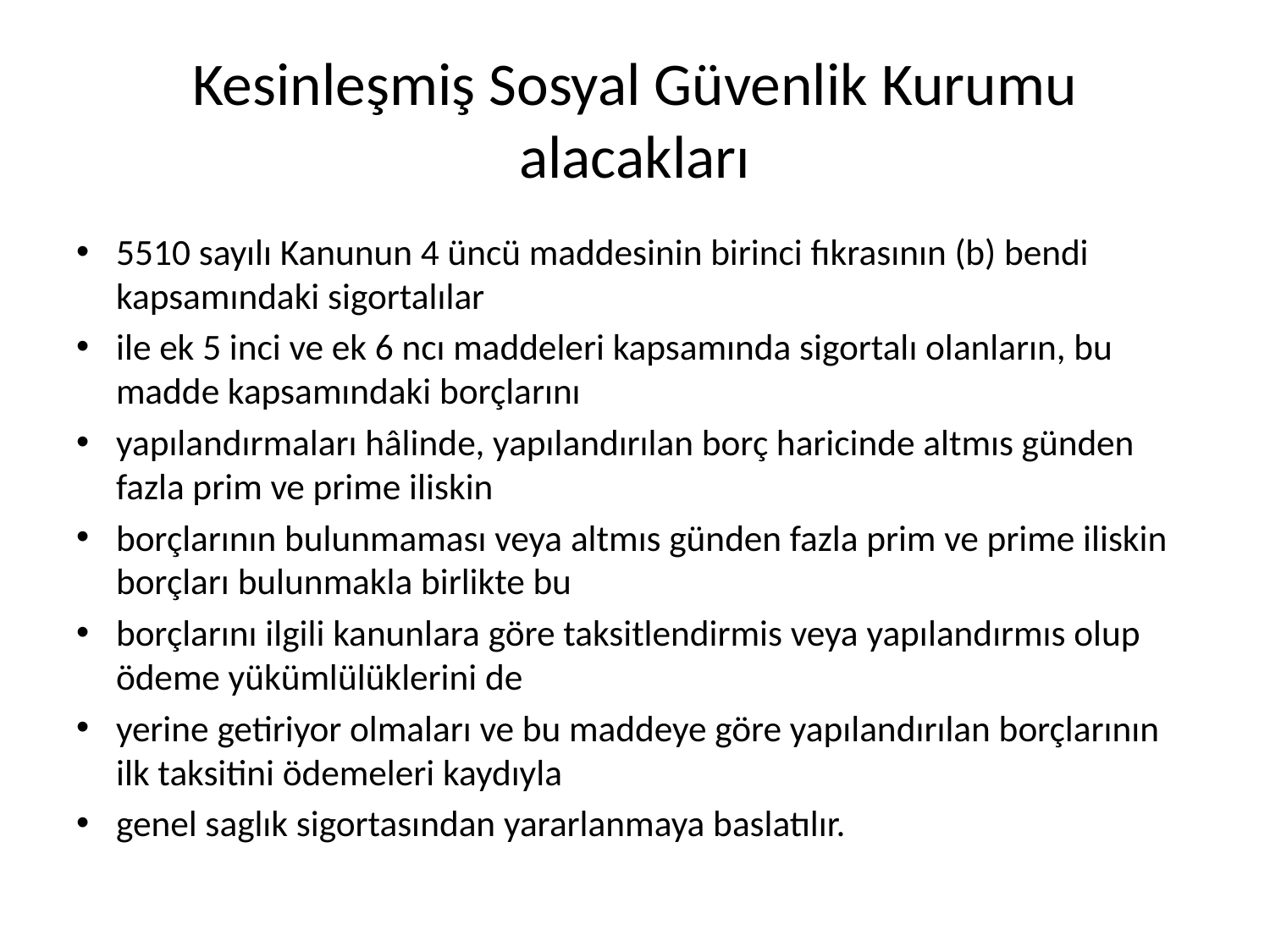

# Kesinleşmiş Sosyal Güvenlik Kurumu alacakları
5510 sayılı Kanunun 4 üncü maddesinin birinci fıkrasının (b) bendi kapsamındaki sigortalılar
ile ek 5 inci ve ek 6 ncı maddeleri kapsamında sigortalı olanların, bu madde kapsamındaki borçlarını
yapılandırmaları hâlinde, yapılandırılan borç haricinde altmıs günden fazla prim ve prime iliskin
borçlarının bulunmaması veya altmıs günden fazla prim ve prime iliskin borçları bulunmakla birlikte bu
borçlarını ilgili kanunlara göre taksitlendirmis veya yapılandırmıs olup ödeme yükümlülüklerini de
yerine getiriyor olmaları ve bu maddeye göre yapılandırılan borçlarının ilk taksitini ödemeleri kaydıyla
genel saglık sigortasından yararlanmaya baslatılır.